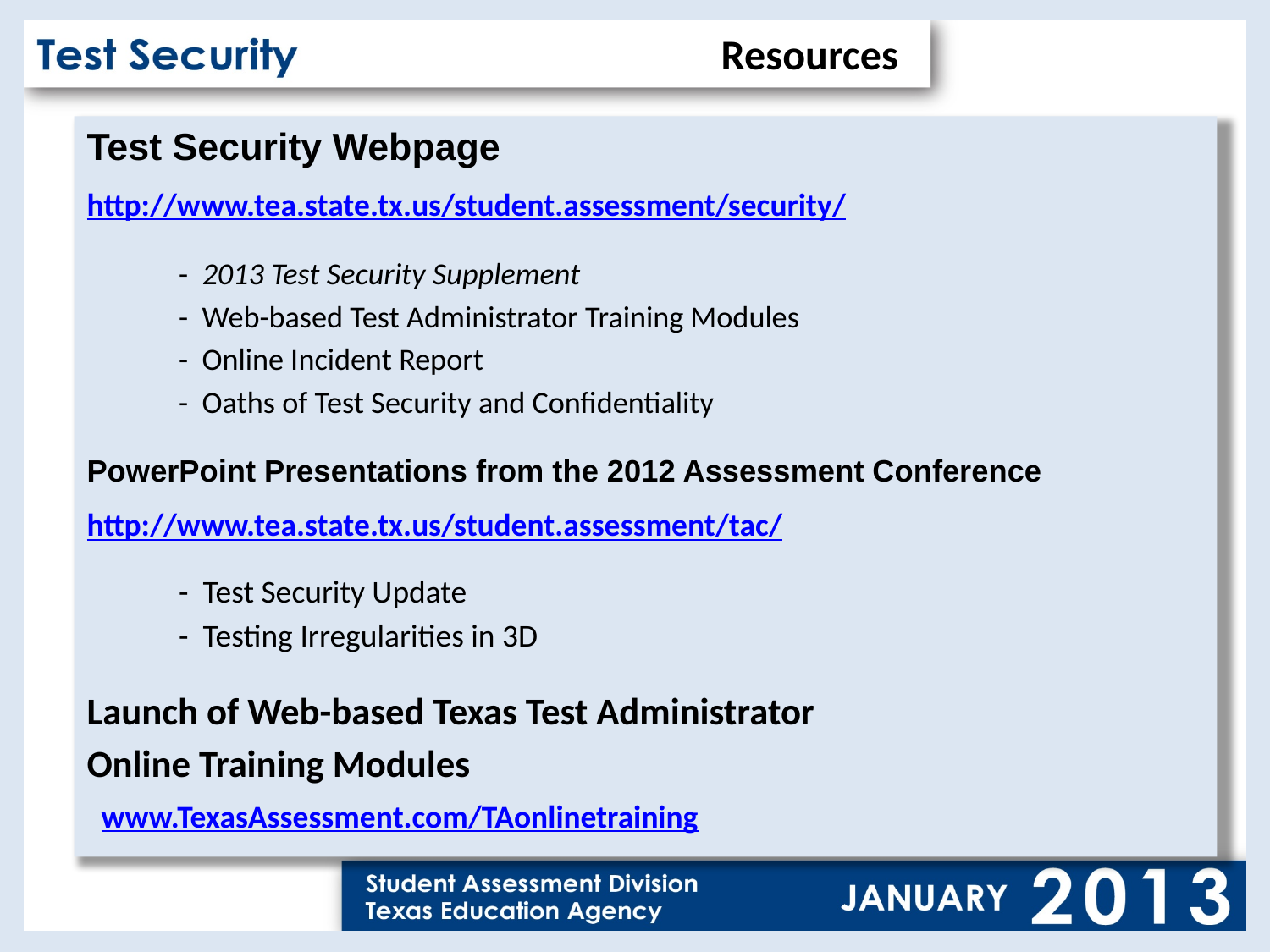

Resources
Test Security Webpage

http://www.tea.state.tx.us/student.assessment/security/

	-  2013 Test Security Supplement
	-  Web-based Test Administrator Training Modules
	-  Online Incident Report
	-  Oaths of Test Security and Confidentiality

PowerPoint Presentations from the 2012 Assessment Conference

http://www.tea.state.tx.us/student.assessment/tac/

	-  Test Security Update
	-  Testing Irregularities in 3D

Launch of Web-based Texas Test Administrator
Online Training Modules

  www.TexasAssessment.com/TAonlinetraining